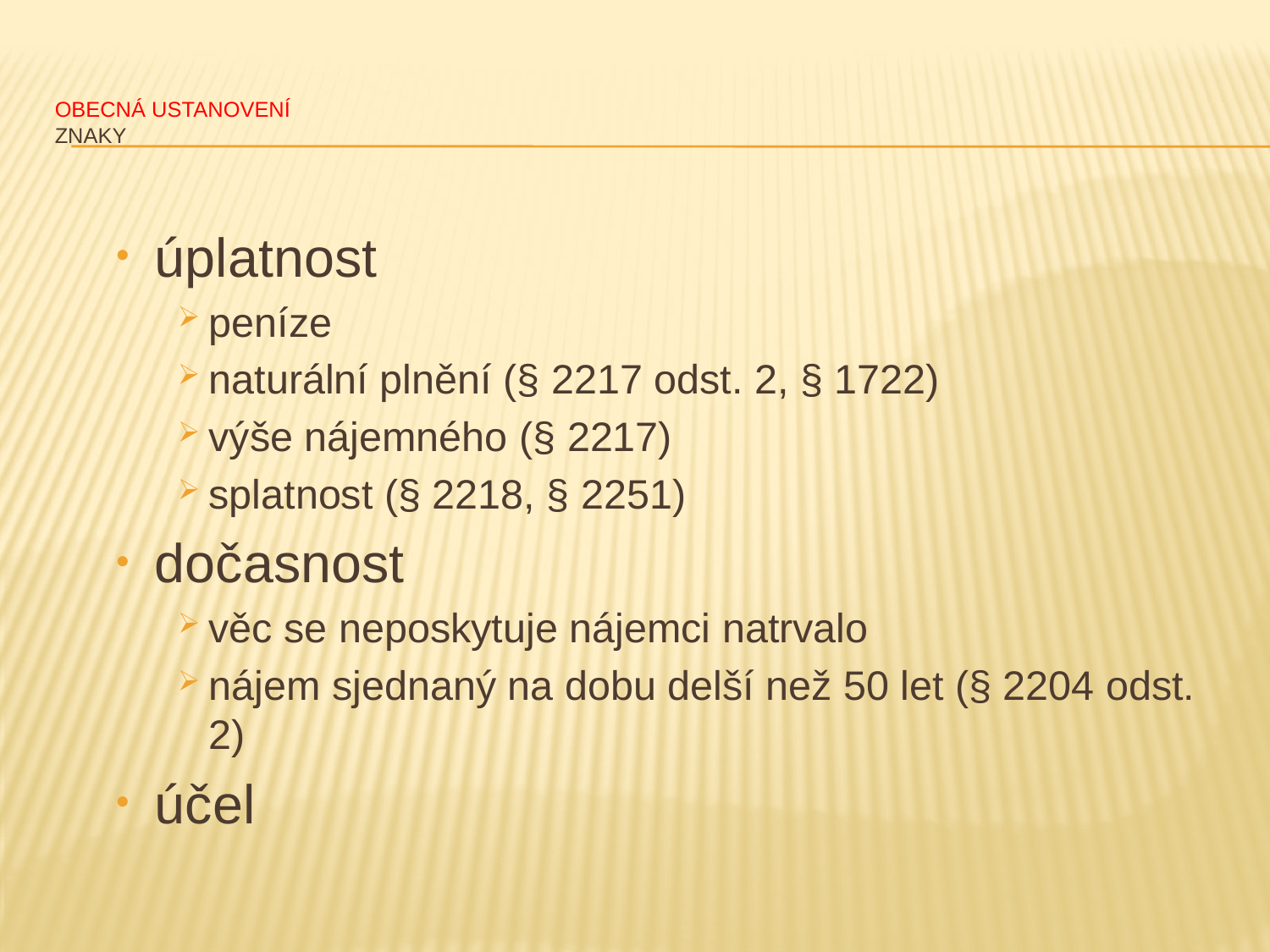

# OBECNÁ USTANOVENÍ znaky
úplatnost
peníze
naturální plnění (§ 2217 odst. 2, § 1722)
výše nájemného (§ 2217)
splatnost (§ 2218, § 2251)
dočasnost
věc se neposkytuje nájemci natrvalo
nájem sjednaný na dobu delší než 50 let (§ 2204 odst. 2)
účel